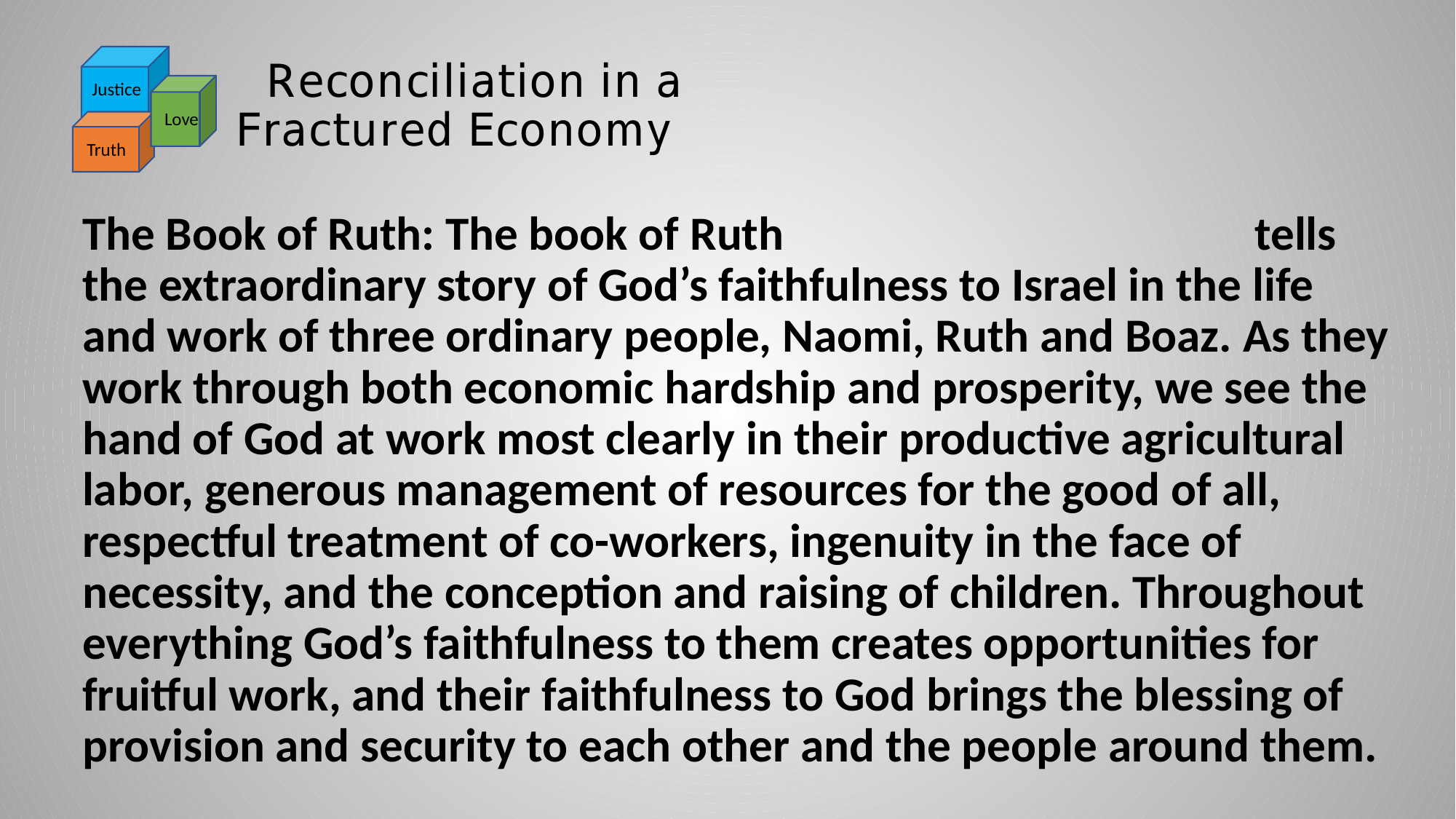

# Reconciliation in a Fractured Economy

Justice

Love

Truth
The Book of Ruth: The book of Ruth                                            tells the extraordinary story of God’s faithfulness to Israel in the life and work of three ordinary people, Naomi, Ruth and Boaz. As they work through both economic hardship and prosperity, we see the hand of God at work most clearly in their productive agricultural labor, generous management of resources for the good of all, respectful treatment of co-workers, ingenuity in the face of necessity, and the conception and raising of children. Throughout everything God’s faithfulness to them creates opportunities for fruitful work, and their faithfulness to God brings the blessing of provision and security to each other and the people around them.